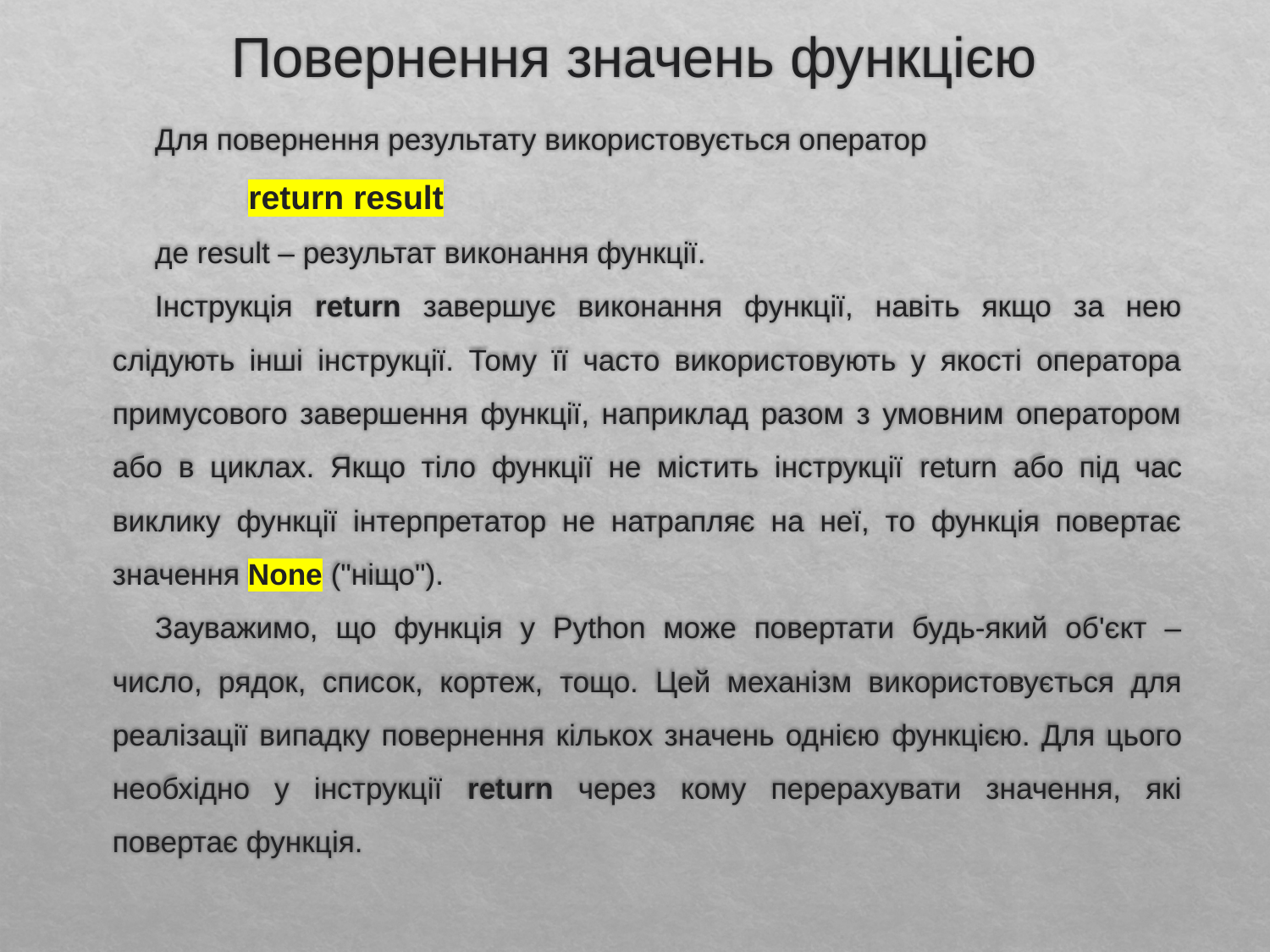

# Повернення значень функцією
Для повернення результату використовується оператор
return result
де result – результат виконання функції.
Інструкція return завершує виконання функції, навіть якщо за нею слідують інші інструкції. Тому її часто використовують у якості оператора примусового завершення функції, наприклад разом з умовним оператором або в циклах. Якщо тіло функції не містить інструкції return або під час виклику функції інтерпретатор не натрапляє на неї, то функція повертає значення None ("ніщо").
Зауважимо, що функція у Python може повертати будь-який об'єкт – число, рядок, список, кортеж, тощо. Цей механізм використовується для реалізації випадку повернення кількох значень однією функцією. Для цього необхідно у інструкції return через кому перерахувати значення, які повертає функція.